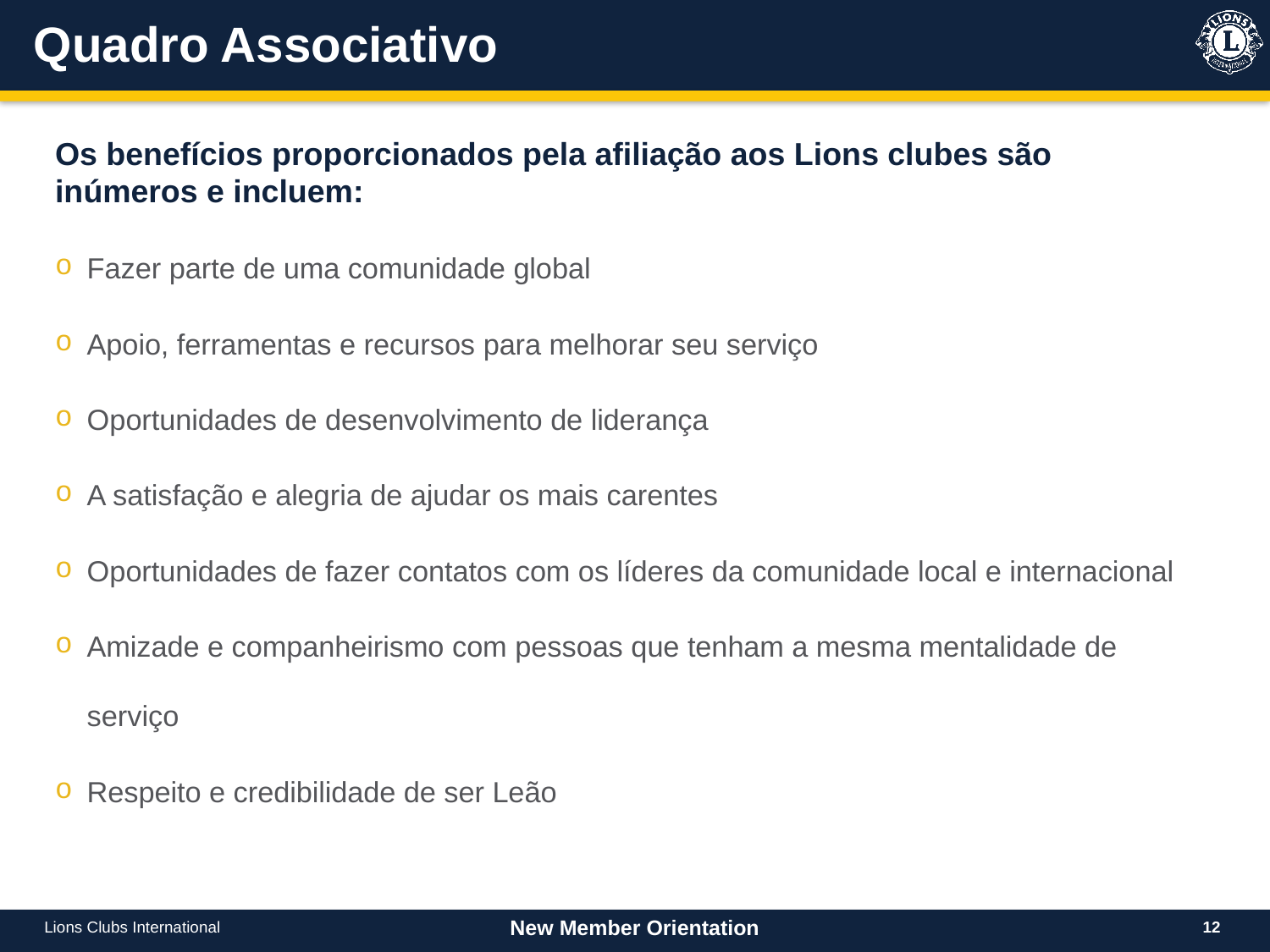

# Quadro Associativo
Os benefícios proporcionados pela afiliação aos Lions clubes são inúmeros e incluem:
Fazer parte de uma comunidade global
Apoio, ferramentas e recursos para melhorar seu serviço
Oportunidades de desenvolvimento de liderança
A satisfação e alegria de ajudar os mais carentes
Oportunidades de fazer contatos com os líderes da comunidade local e internacional
Amizade e companheirismo com pessoas que tenham a mesma mentalidade de serviço
Respeito e credibilidade de ser Leão